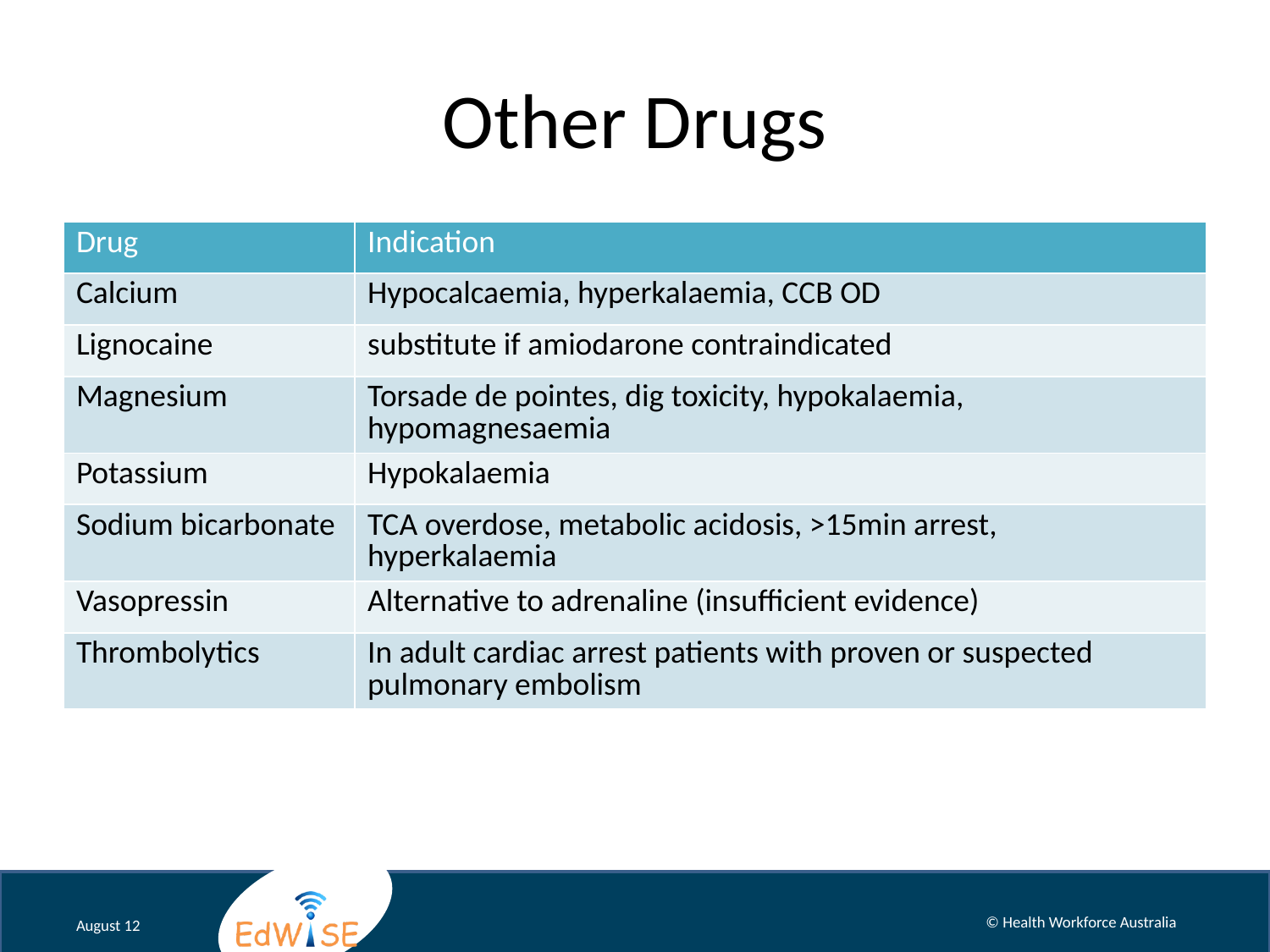

# Other Drugs

| Drug | Indication |
| --- | --- |
| Calcium | Hypocalcaemia, hyperkalaemia, CCB OD |
| Lignocaine | substitute if amiodarone contraindicated |
| Magnesium | Torsade de pointes, dig toxicity, hypokalaemia, hypomagnesaemia |
| Potassium | Hypokalaemia |
| Sodium bicarbonate | TCA overdose, metabolic acidosis, >15min arrest, hyperkalaemia |
| Vasopressin | Alternative to adrenaline (insufficient evidence) |
| Thrombolytics | In adult cardiac arrest patients with proven or suspected pulmonary embolism |
© Health Workforce Australia
August 12